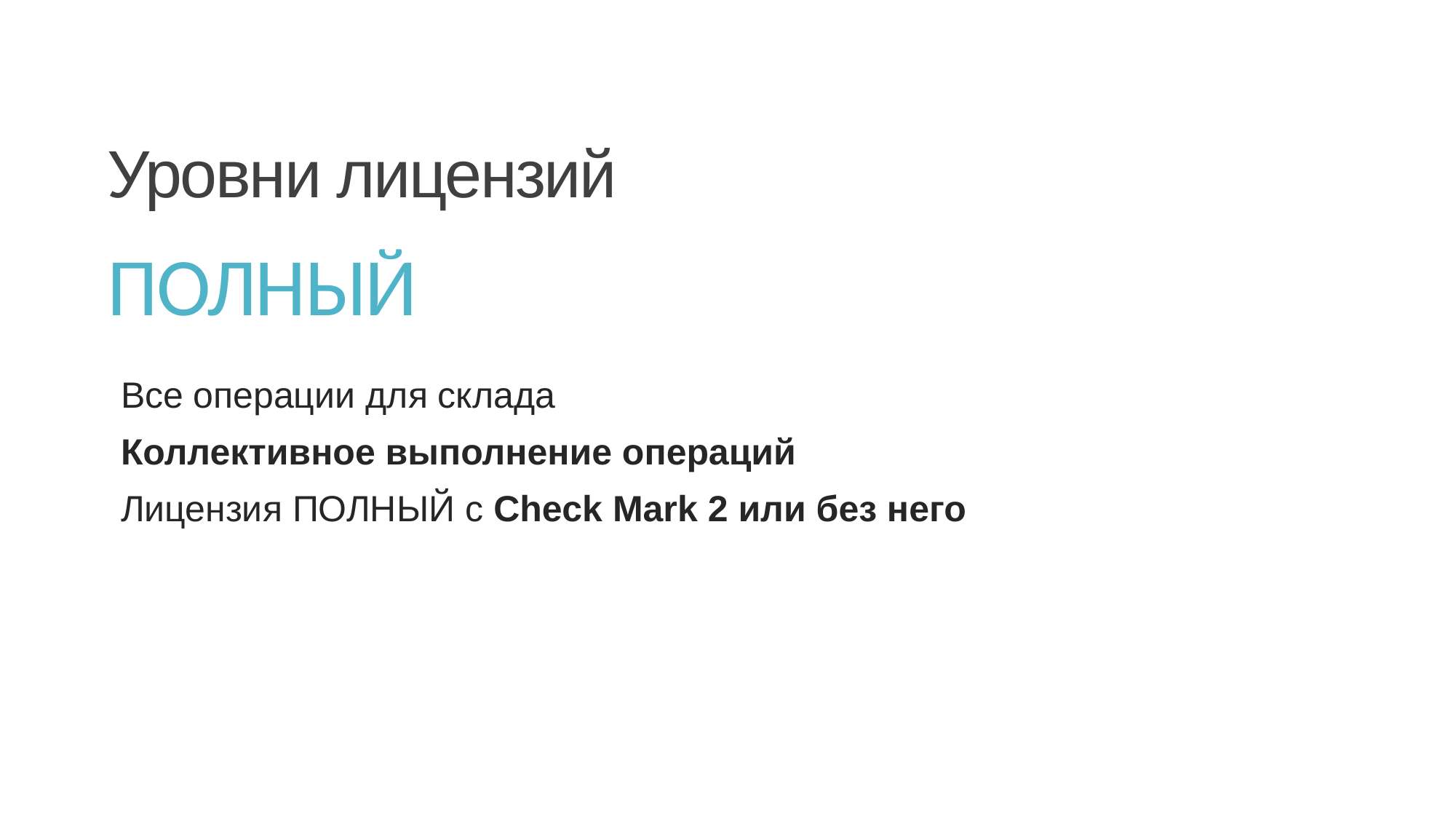

Уровни лицензий
# ПОЛНЫЙ
Все операции для склада
Коллективное выполнение операций
Лицензия ПОЛНЫЙ с Check Mark 2 или без него